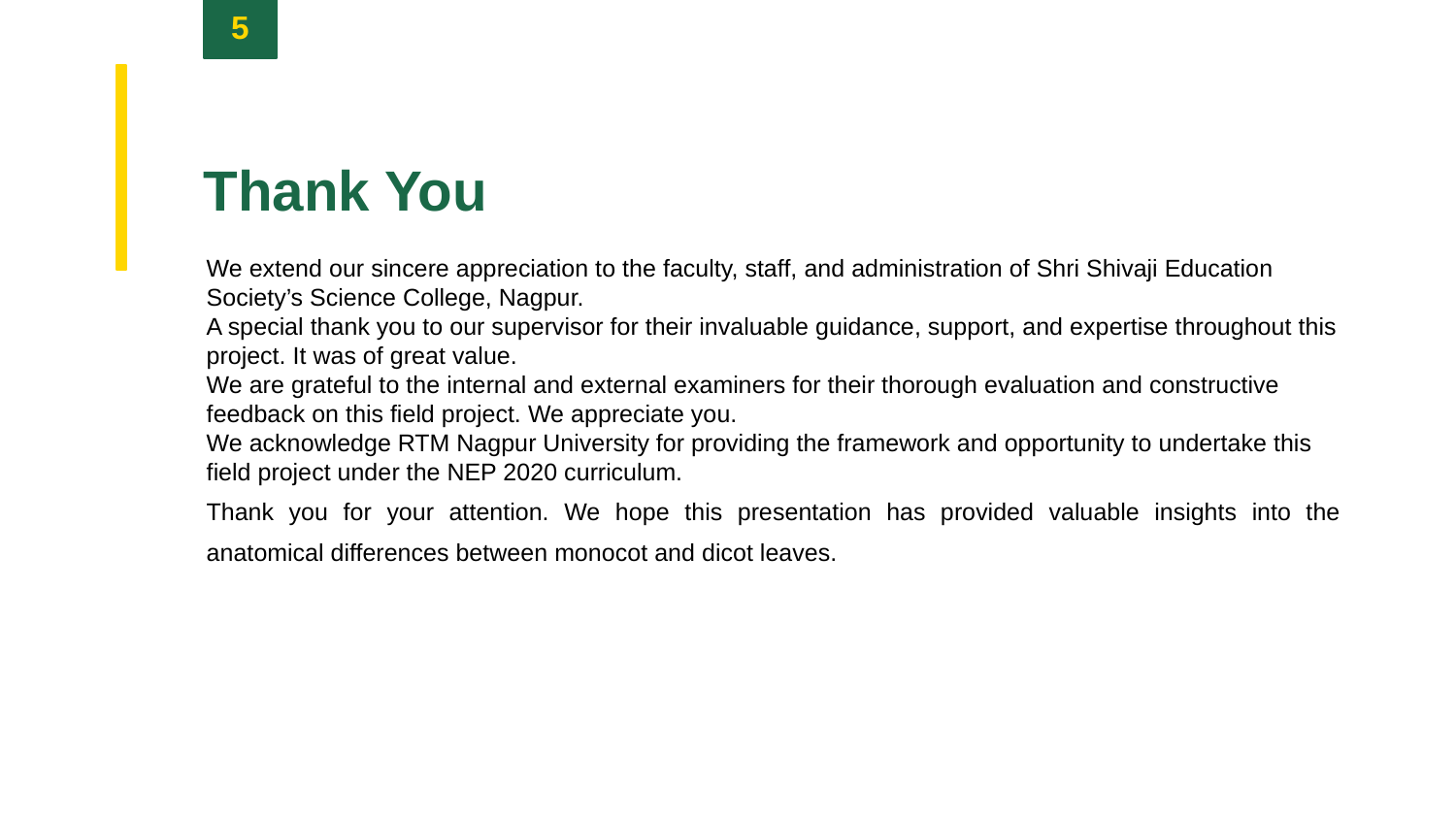

5

Thank You
We extend our sincere appreciation to the faculty, staff, and administration of Shri Shivaji Education Society’s Science College, Nagpur.
A special thank you to our supervisor for their invaluable guidance, support, and expertise throughout this project. It was of great value.
We are grateful to the internal and external examiners for their thorough evaluation and constructive feedback on this field project. We appreciate you.
We acknowledge RTM Nagpur University for providing the framework and opportunity to undertake this field project under the NEP 2020 curriculum.
Thank you for your attention. We hope this presentation has provided valuable insights into the anatomical differences between monocot and dicot leaves.